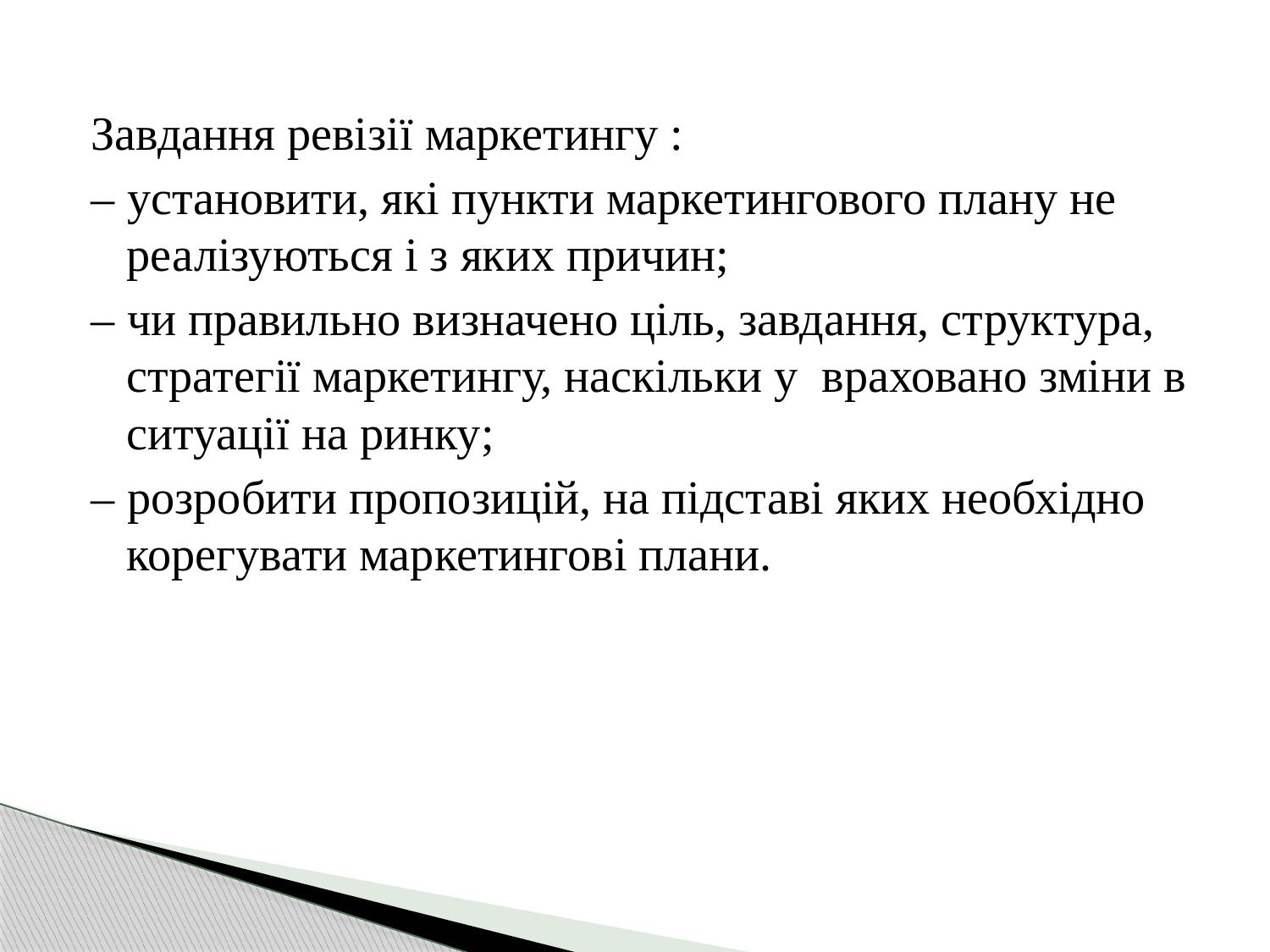

Завдання ревізії маркетингу :
– установити, які пункти маркетингового плану не реалізуються і з яких причин;
– чи правильно визначено ціль, завдання, структура, стратегії маркетингу, наскільки у  враховано зміни в ситуації на ринку;
– розробити пропозицій, на підставі яких необхідно корегувати маркетингові плани.